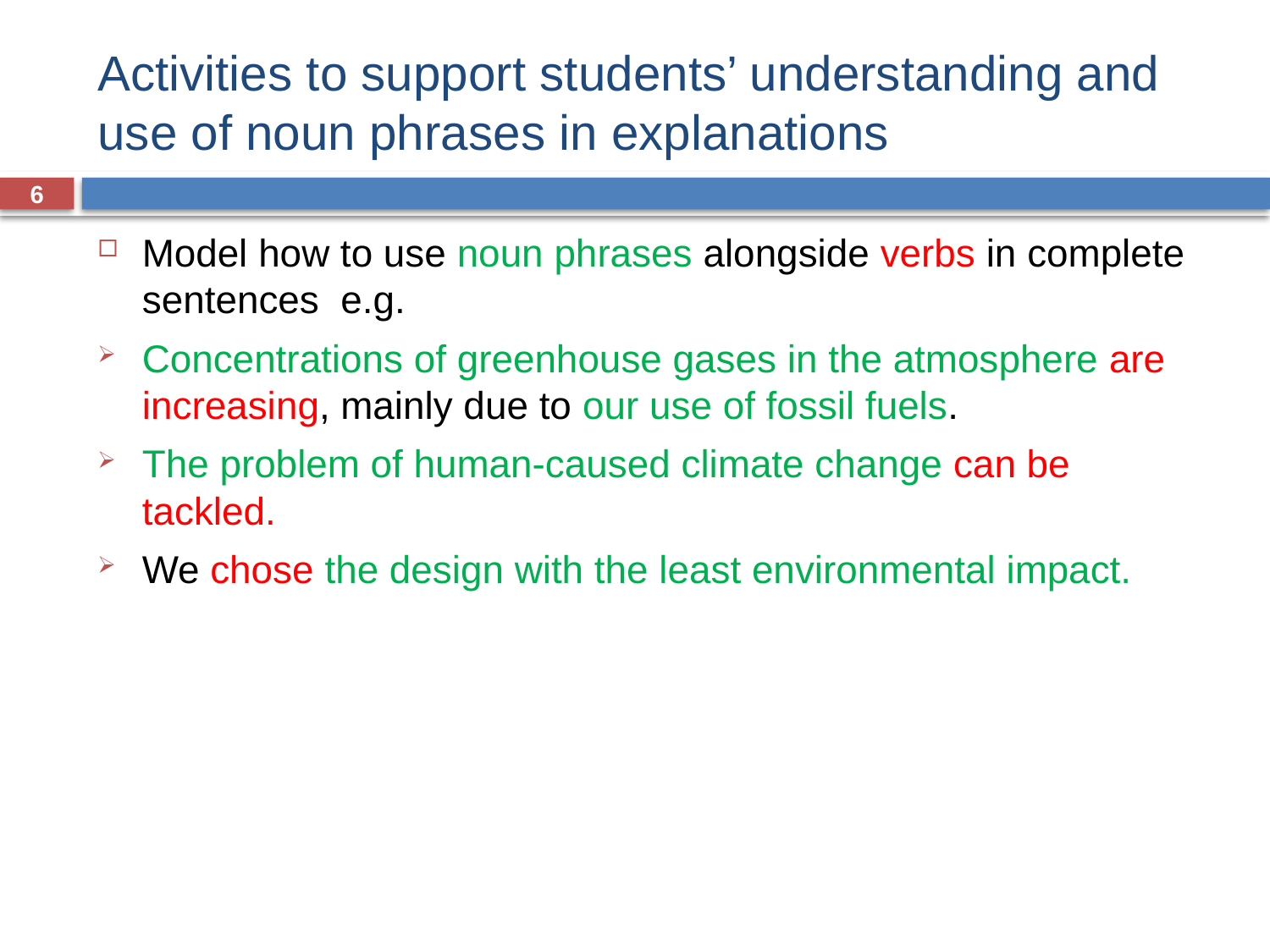

# Activities to support students’ understanding and use of noun phrases in explanations
6
Model how to use noun phrases alongside verbs in complete sentences  e.g.
Concentrations of greenhouse gases in the atmosphere are increasing, mainly due to our use of fossil fuels.
The problem of human-caused climate change can be tackled.
We chose the design with the least environmental impact.